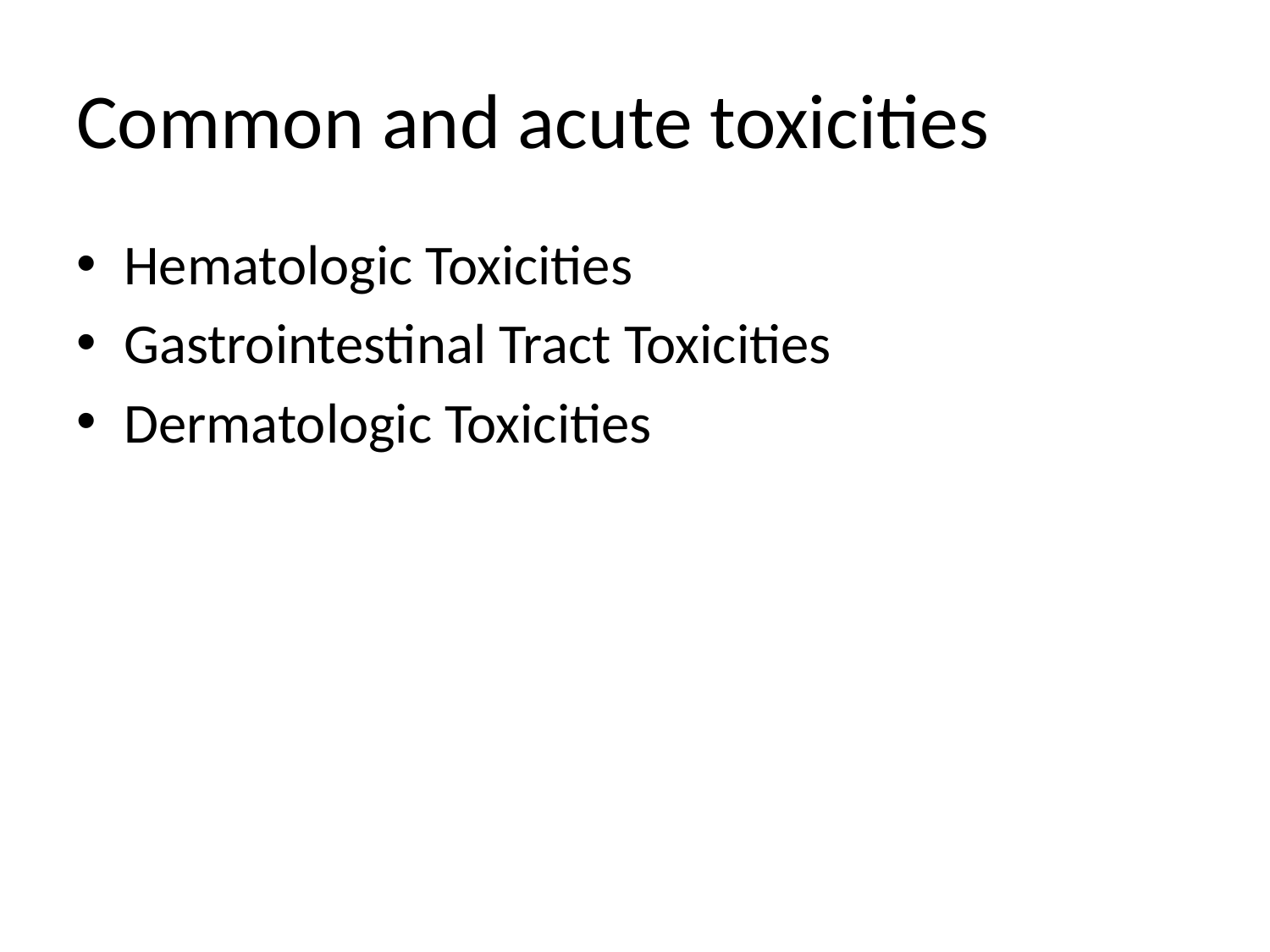

# Common and acute toxicities
Hematologic Toxicities
Gastrointestinal Tract Toxicities
Dermatologic Toxicities